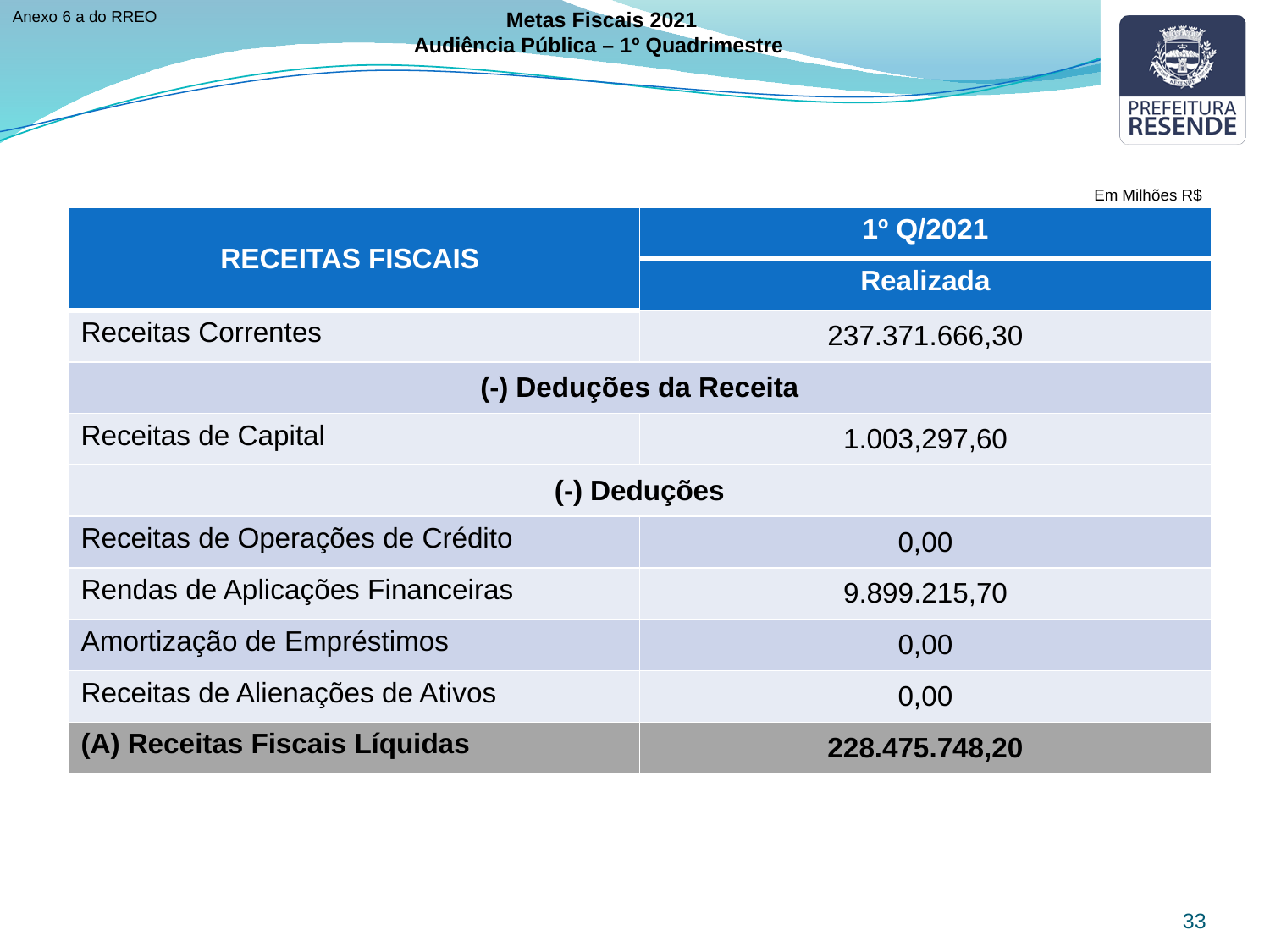

Anexo 6 a do RREO
Metas Fiscais 2021
Audiência Pública – 1º Quadrimestre
Em Milhões R$
| RECEITAS FISCAIS | 1º Q/2021 |
| --- | --- |
|  | Realizada |
| Receitas Correntes | 237.371.666,30 |
| (-) Deduções da Receita |  |
| Receitas de Capital | 1.003,297,60 |
| (-) Deduções |  |
| Receitas de Operações de Crédito | 0,00 |
| Rendas de Aplicações Financeiras | 9.899.215,70 |
| Amortização de Empréstimos | 0,00 |
| Receitas de Alienações de Ativos | 0,00 |
| (A) Receitas Fiscais Líquidas | 228.475.748,20 |
33